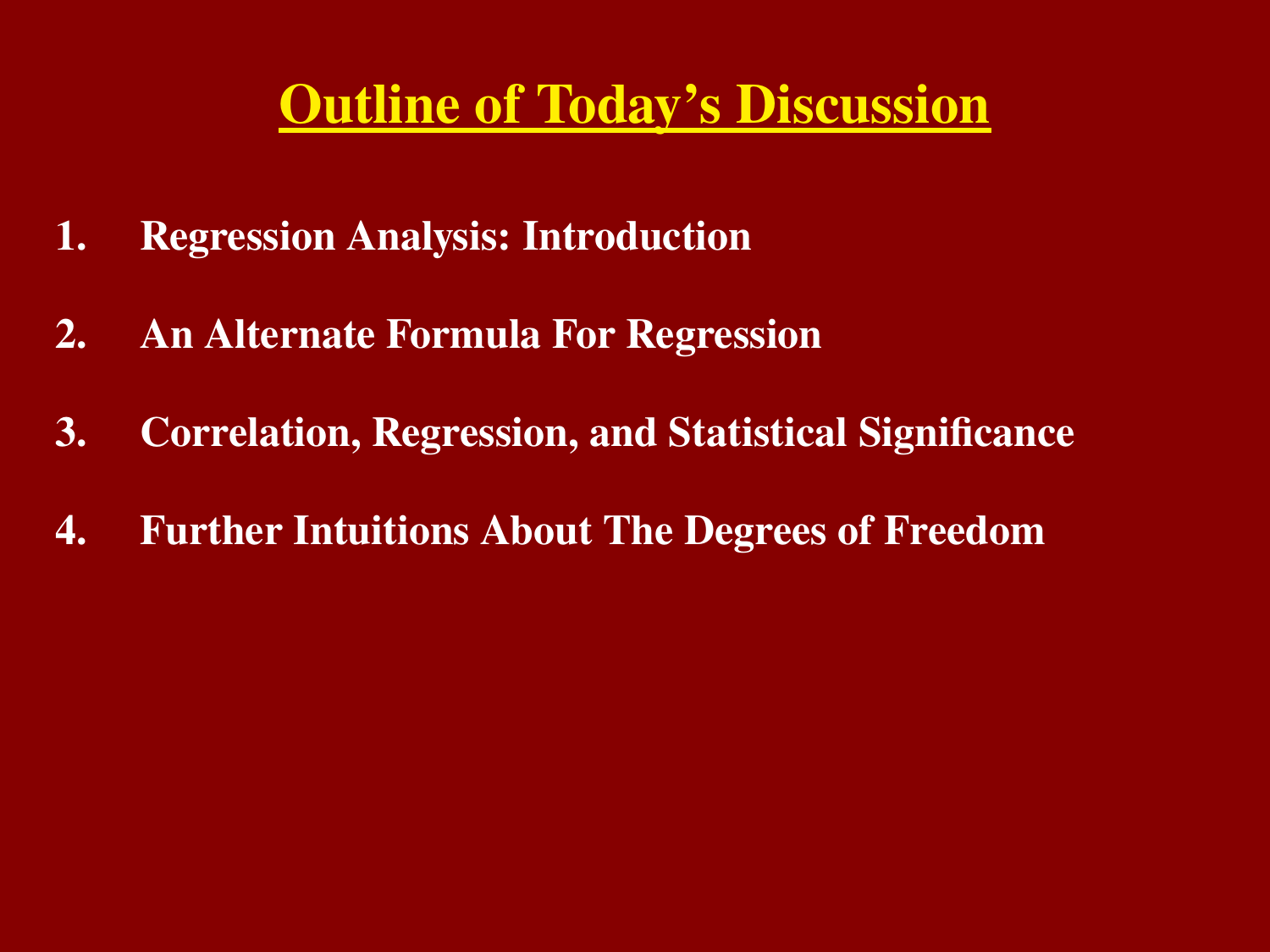

# Outline of Today’s Discussion
Regression Analysis: Introduction

An Alternate Formula For Regression

Correlation, Regression, and Statistical Significance

Further Intuitions About The Degrees of Freedom